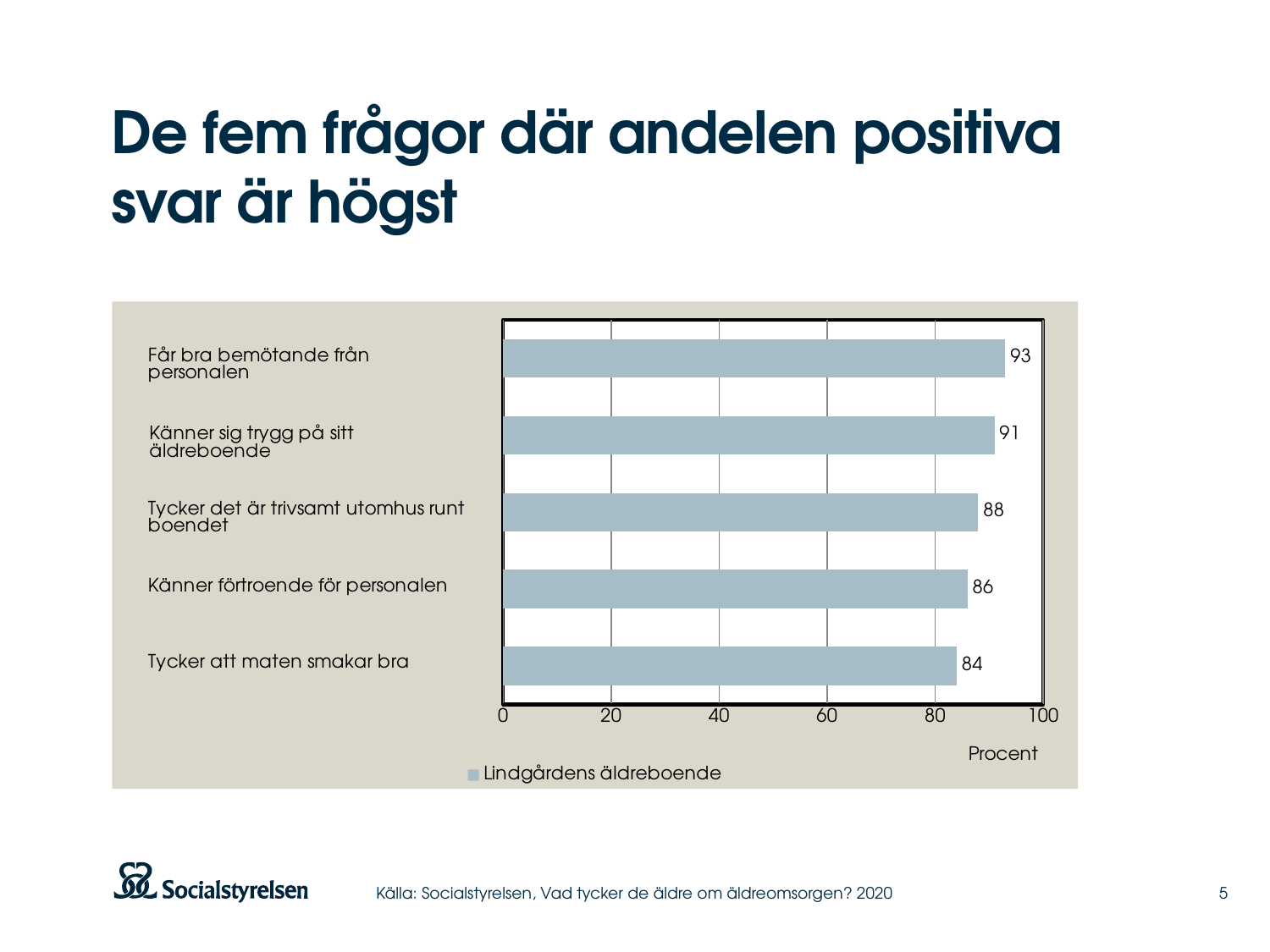

# De fem frågor där andelen positiva svar är högst

### Chart

| Category | Lindgårdens äldreboende |
|---|---|
| Tycker att maten smakar bra | 84.0 |
| Känner förtroende för personalen | 86.0 |
| Tycker det är trivsamt utomhus runt boendet | 88.0 |
| Känner sig trygg på sitt äldreboende | 91.0 |
| Får bra bemötande från personalen | 93.0 |
Källa: Socialstyrelsen, Vad tycker de äldre om äldreomsorgen? 2020
5